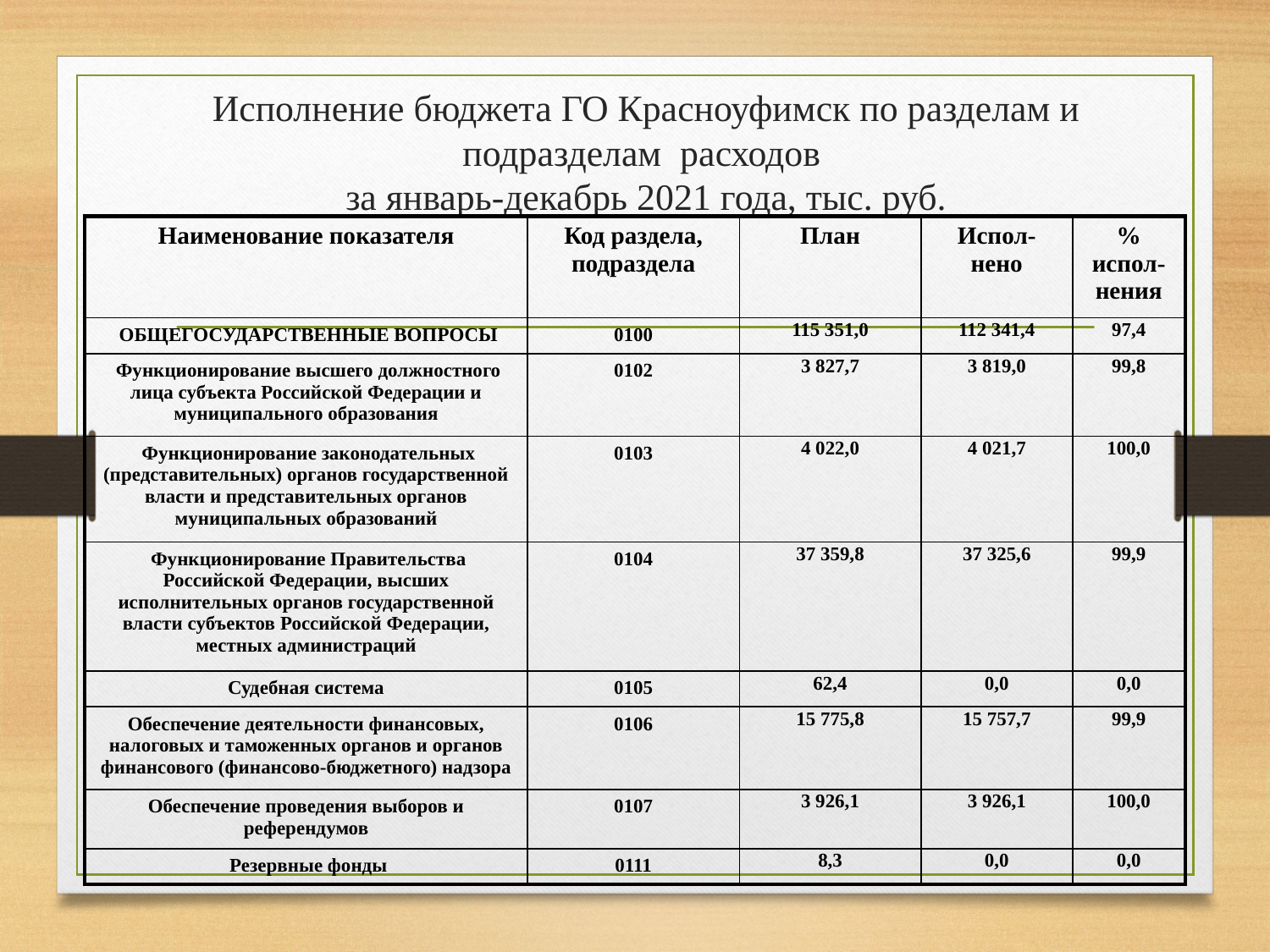

# Исполнение бюджета ГО Красноуфимск по разделам и подразделам  расходов за январь-декабрь 2021 года, тыс. руб.
| Наименование показателя | Код раздела, подраздела | План | Испол-нено | % испол-нения |
| --- | --- | --- | --- | --- |
| ОБЩЕГОСУДАРСТВЕННЫЕ ВОПРОСЫ | 0100 | 115 351,0 | 112 341,4 | 97,4 |
| Функционирование высшего должностного лица субъекта Российской Федерации и муниципального образования | 0102 | 3 827,7 | 3 819,0 | 99,8 |
| Функционирование законодательных (представительных) органов государственной власти и представительных органов муниципальных образований | 0103 | 4 022,0 | 4 021,7 | 100,0 |
| Функционирование Правительства Российской Федерации, высших исполнительных органов государственной власти субъектов Российской Федерации, местных администраций | 0104 | 37 359,8 | 37 325,6 | 99,9 |
| Судебная система | 0105 | 62,4 | 0,0 | 0,0 |
| Обеспечение деятельности финансовых, налоговых и таможенных органов и органов финансового (финансово-бюджетного) надзора | 0106 | 15 775,8 | 15 757,7 | 99,9 |
| Обеспечение проведения выборов и референдумов | 0107 | 3 926,1 | 3 926,1 | 100,0 |
| Резервные фонды | 0111 | 8,3 | 0,0 | 0,0 |